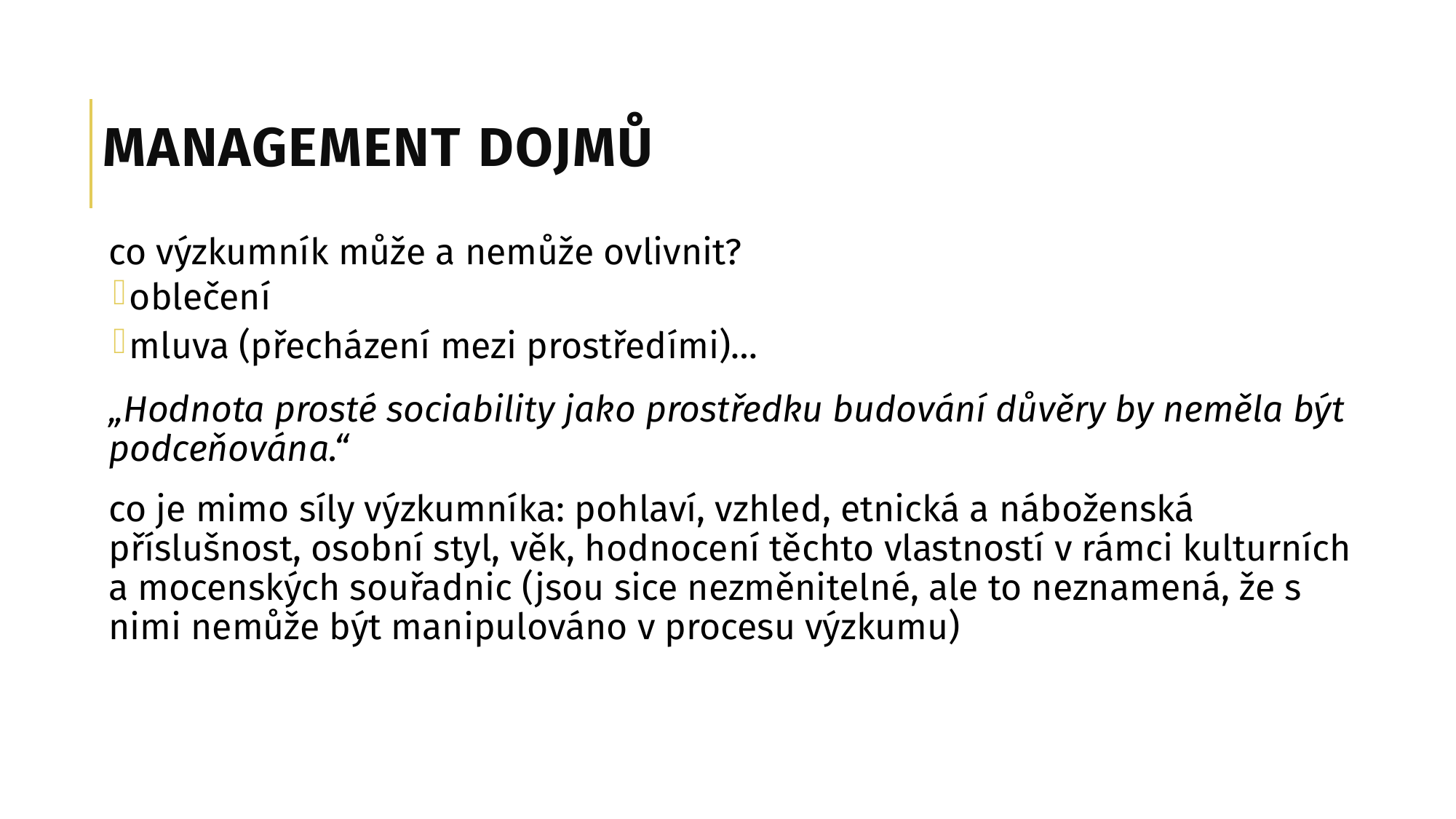

# MANAGEMENT DOJMŮ
co výzkumník může a nemůže ovlivnit?
oblečení
mluva (přecházení mezi prostředími)…
„Hodnota prosté sociability jako prostředku budování důvěry by neměla být podceňována.“
co je mimo síly výzkumníka: pohlaví, vzhled, etnická a náboženská příslušnost, osobní styl, věk, hodnocení těchto vlastností v rámci kulturních a mocenských souřadnic (jsou sice nezměnitelné, ale to neznamená, že s nimi nemůže být manipulováno v procesu výzkumu)